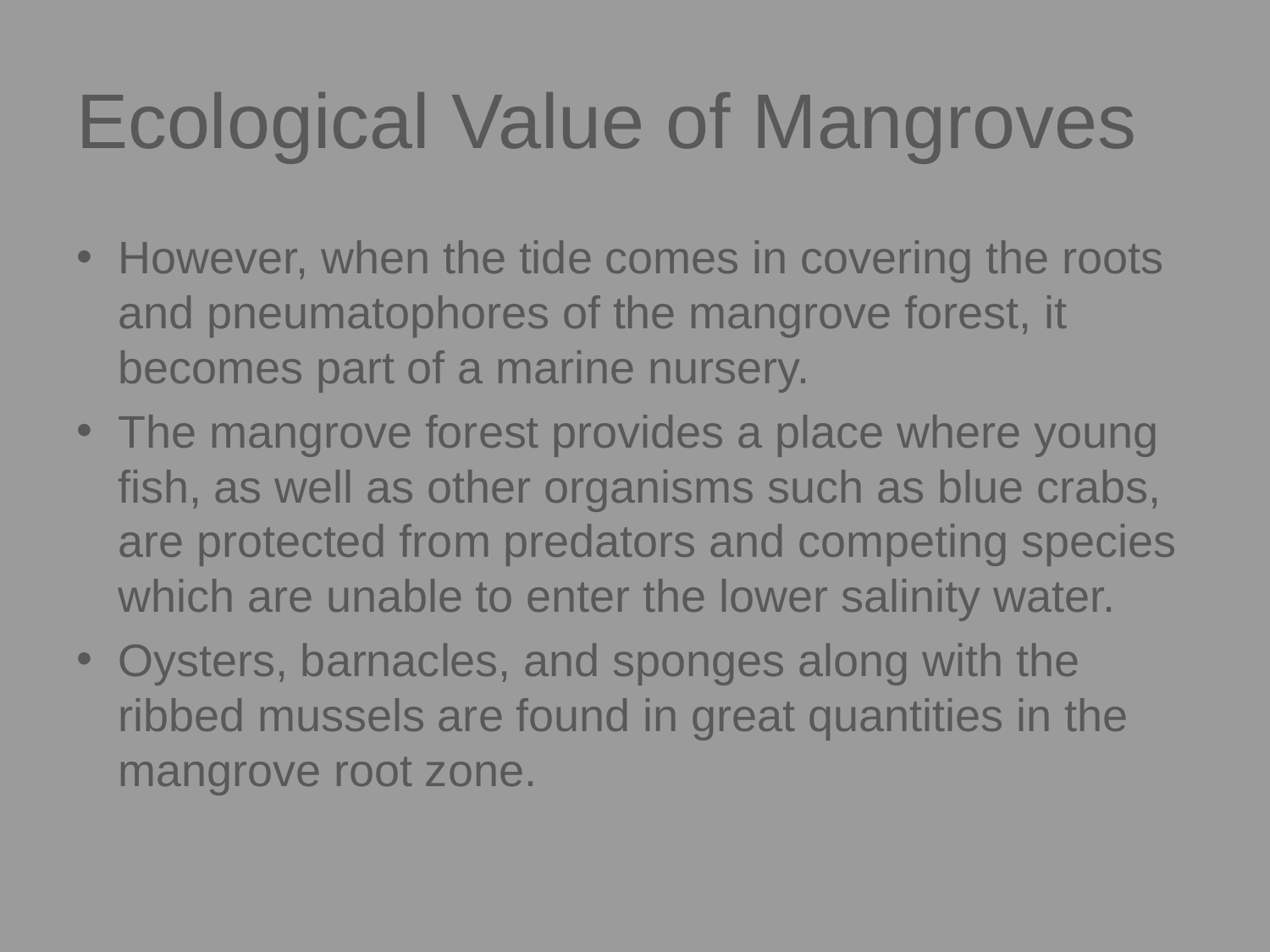

# Ecological Value of Mangroves
However, when the tide comes in covering the roots and pneumatophores of the mangrove forest, it becomes part of a marine nursery.
The mangrove forest provides a place where young fish, as well as other organisms such as blue crabs, are protected from predators and competing species which are unable to enter the lower salinity water.
Oysters, barnacles, and sponges along with the ribbed mussels are found in great quantities in the mangrove root zone.